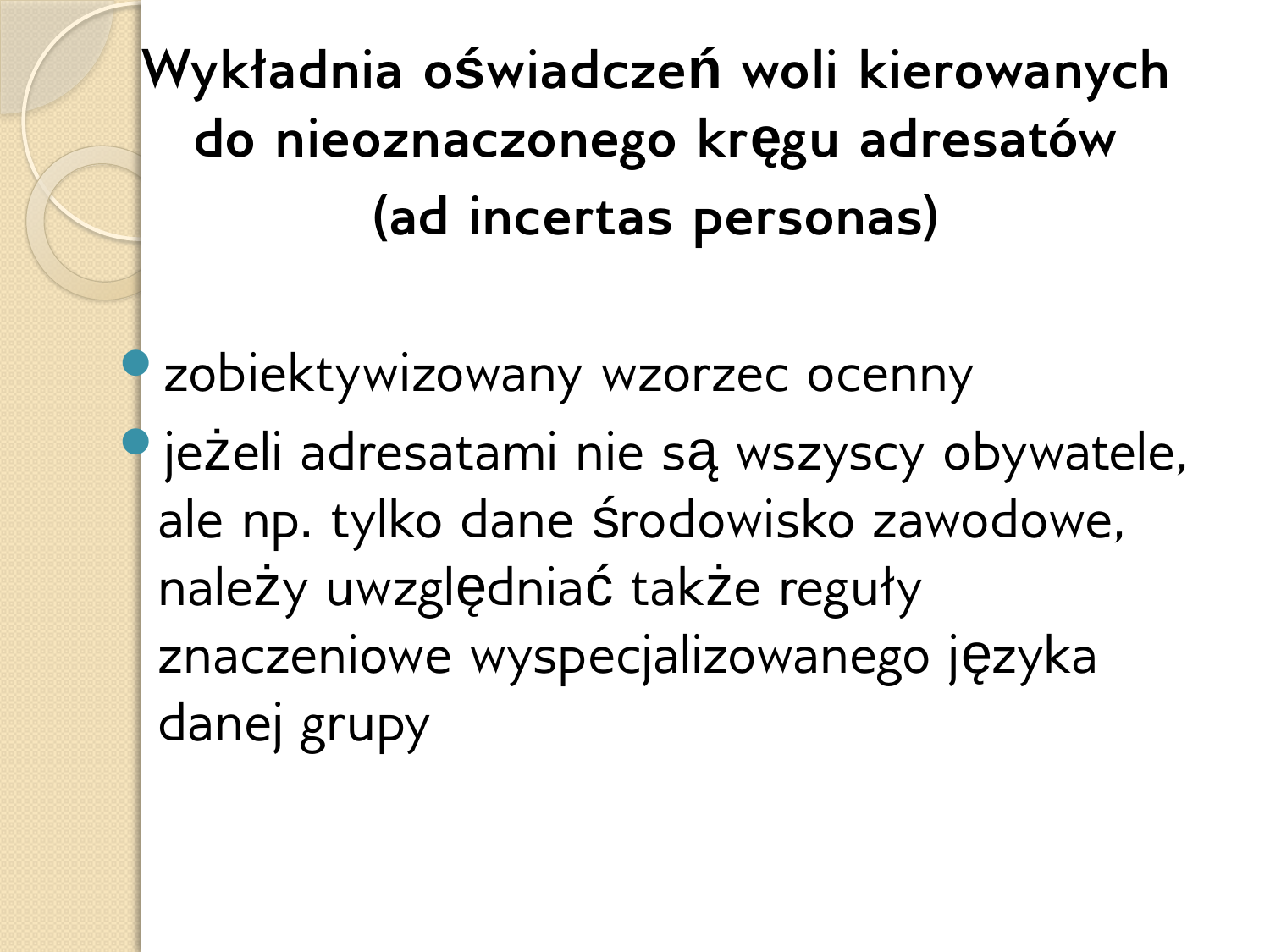

Wykładnia oświadczeń woli kierowanych do nieoznaczonego kręgu adresatów
(ad incertas personas)

zobiektywizowany wzorzec ocenny
jeżeli adresatami nie są wszyscy obywatele, ale np. tylko dane środowisko zawodowe, należy uwzględniać także reguły znaczeniowe wyspecjalizowanego języka danej grupy